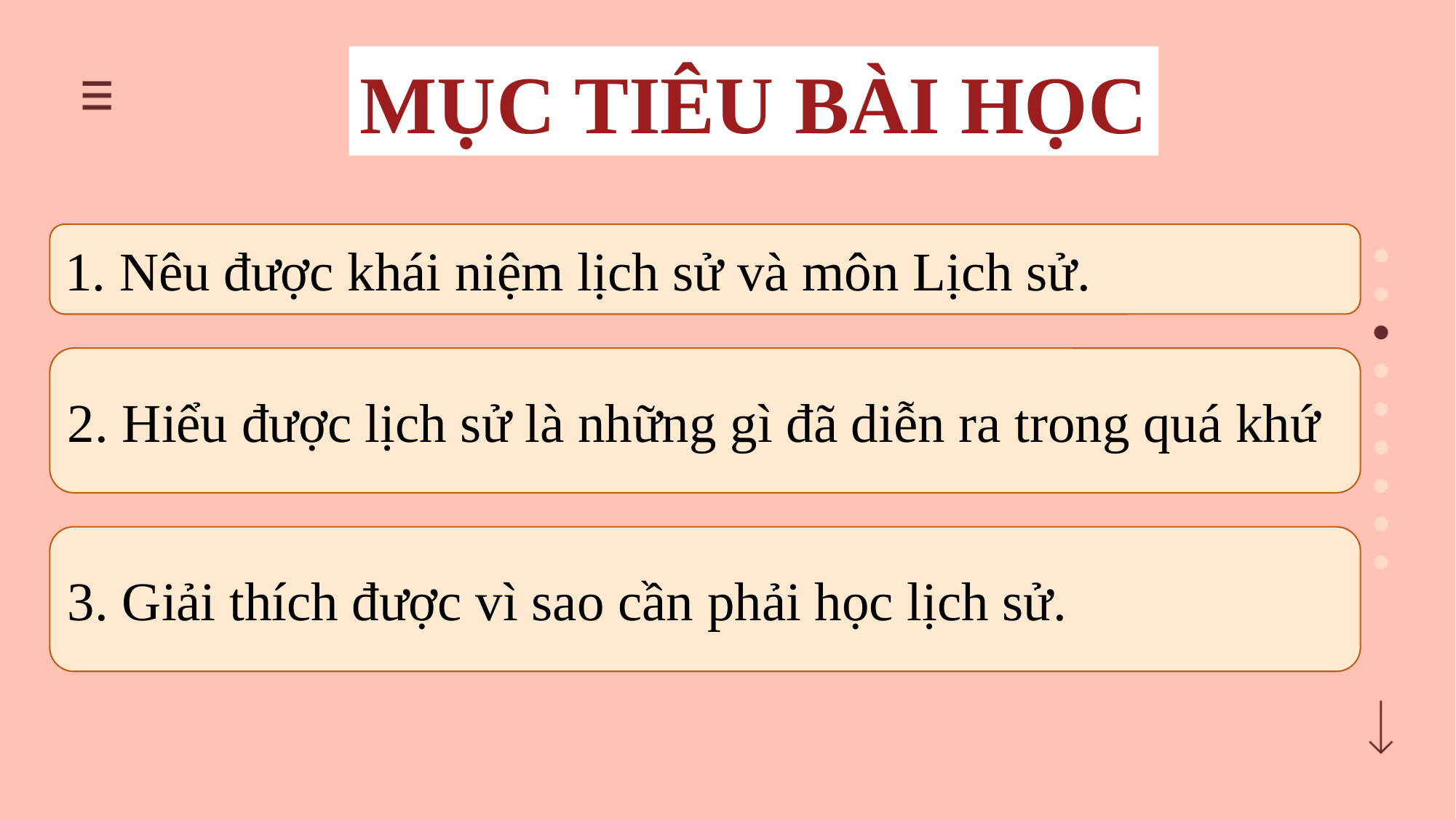

MỤC TIÊU BÀI HỌC
1. Nêu được khái niệm lịch sử và môn Lịch sử.
2. Hiểu được lịch sử là những gì đã diễn ra trong quá khứ
3. Giải thích được vì sao cần phải học lịch sử.